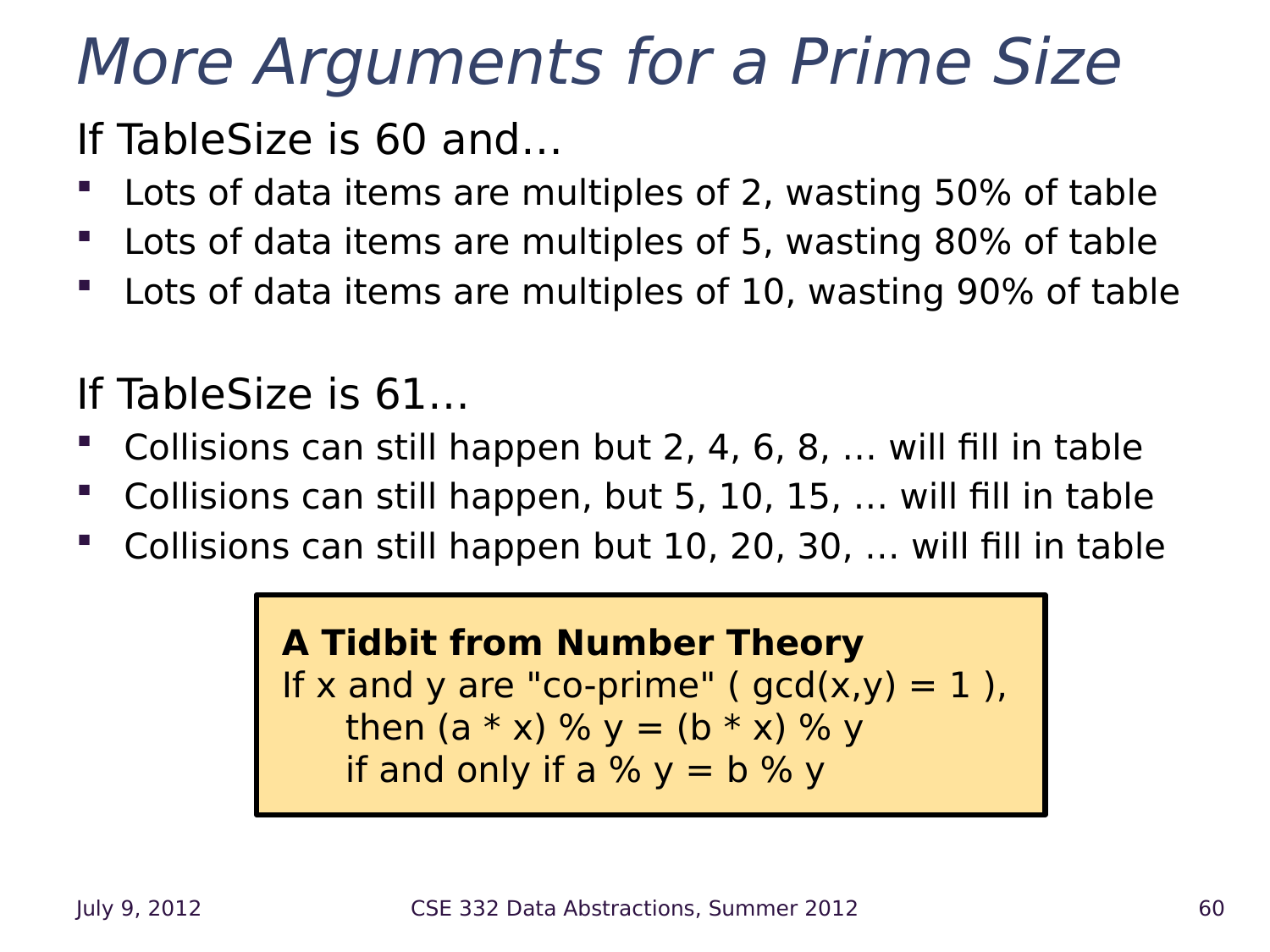

# More Arguments for a Prime Size
If TableSize is 60 and…
Lots of data items are multiples of 2, wasting 50% of table
Lots of data items are multiples of 5, wasting 80% of table
Lots of data items are multiples of 10, wasting 90% of table

If TableSize is 61…
Collisions can still happen but 2, 4, 6, 8, … will fill in table
Collisions can still happen, but 5, 10, 15, … will fill in table
Collisions can still happen but 10, 20, 30, … will fill in table

A Tidbit from Number Theory
If x and y are "co-prime" ( gcd(x,y) = 1 ),
	then (a * x) % y = (b * x) % y
	if and only if a % y = b % y
July 9, 2012
CSE 332 Data Abstractions, Summer 2012
60